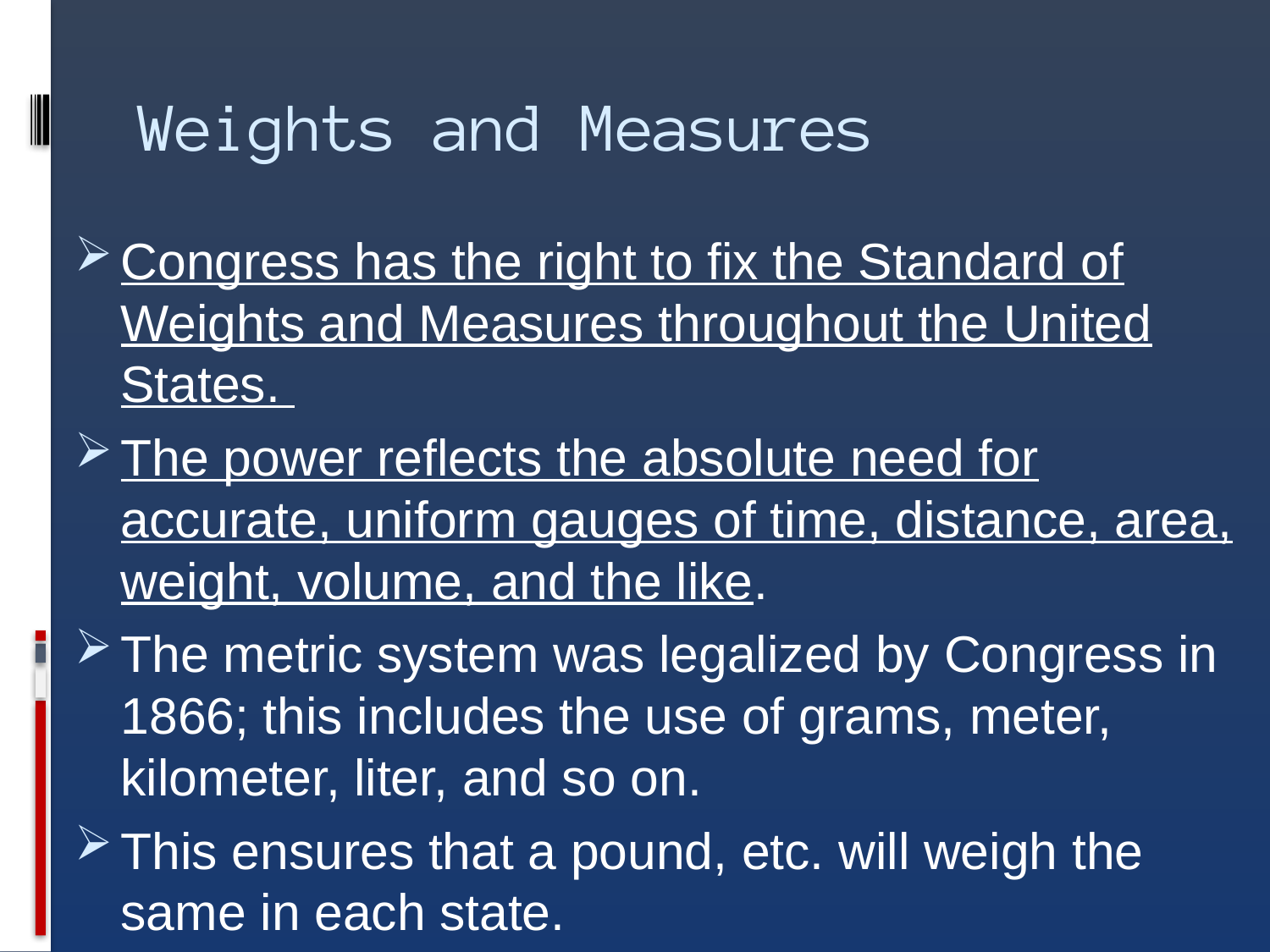

# Weights and Measures
Congress has the right to fix the Standard of Weights and Measures throughout the United States.
The power reflects the absolute need for accurate, uniform gauges of time, distance, area, weight, volume, and the like.
The metric system was legalized by Congress in 1866; this includes the use of grams, meter, kilometer, liter, and so on.
This ensures that a pound, etc. will weigh the same in each state.